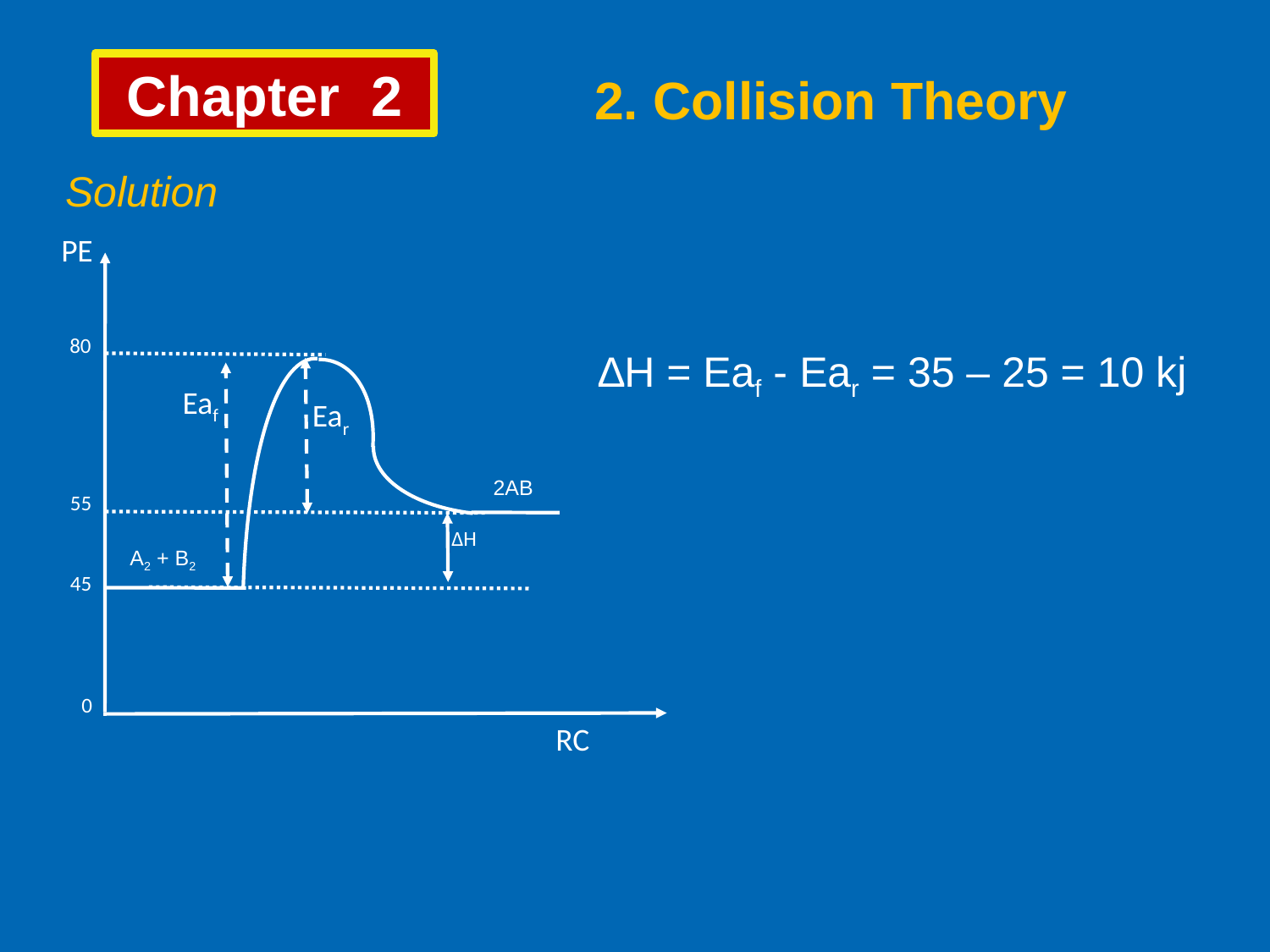

Chapter  2
2. Collision Theory
Solution
PE
80

2AB
55
A2 + B2
45
0
RC
Eaf
Ear
∆H
∆H = Eaf - Ear = 35 – 25 = 10 kj